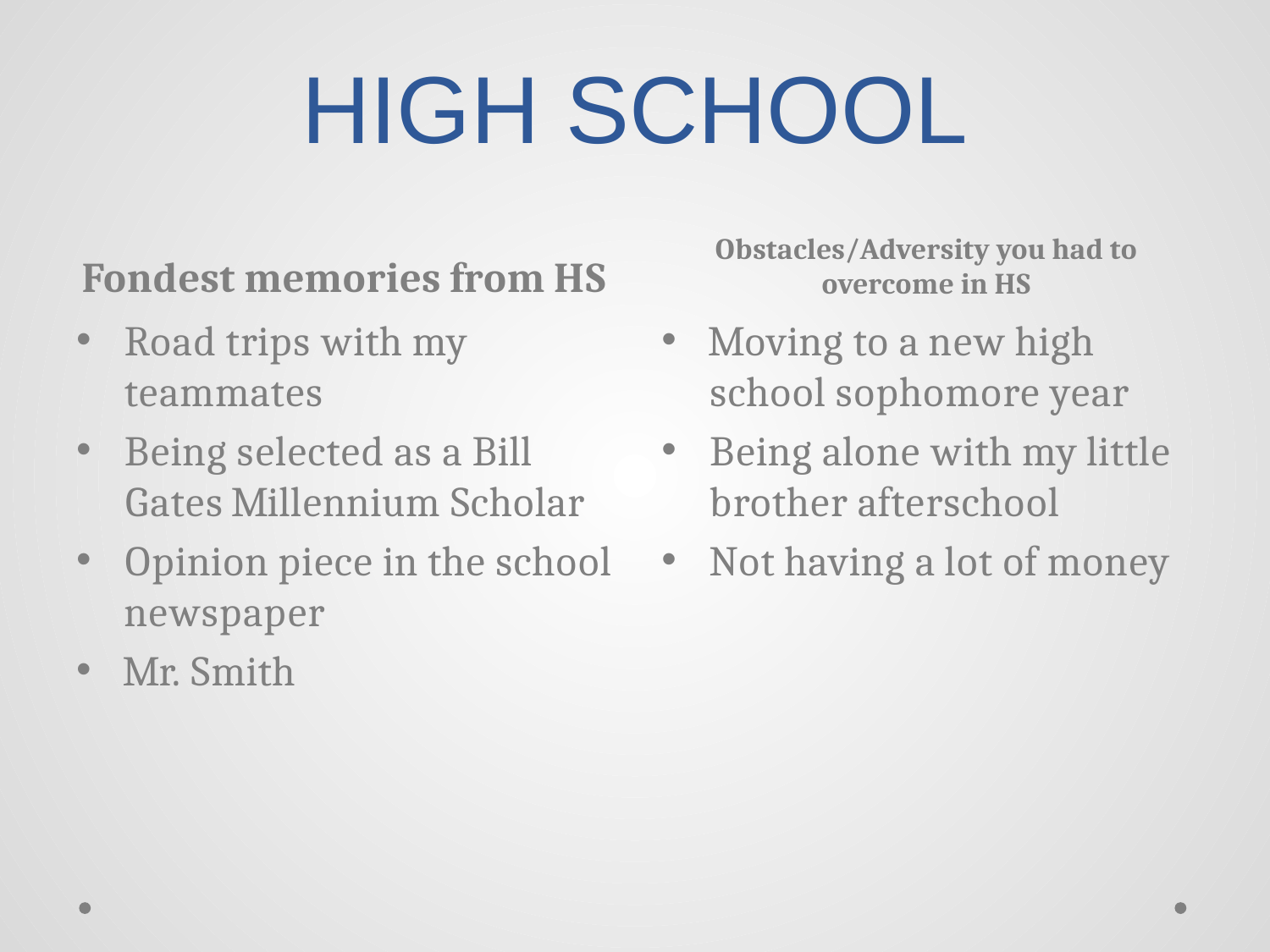

# HIGH SCHOOL
Fondest memories from HS
Obstacles/Adversity you had to overcome in HS
Road trips with my teammates
Being selected as a Bill Gates Millennium Scholar
Opinion piece in the school newspaper
Mr. Smith

Moving to a new high school sophomore year
Being alone with my little brother afterschool
Not having a lot of money